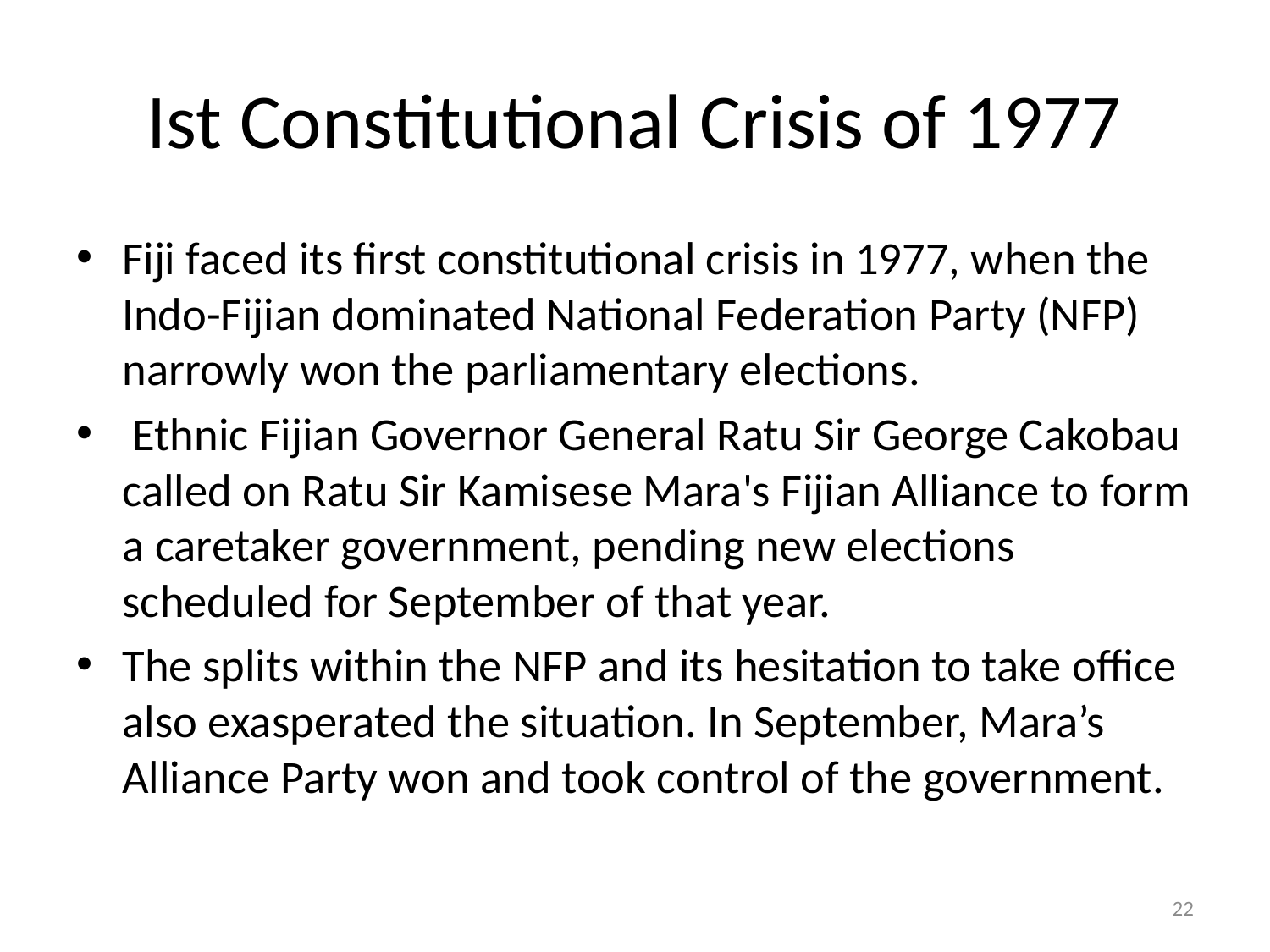

# Ist Constitutional Crisis of 1977
Fiji faced its first constitutional crisis in 1977, when the Indo-Fijian dominated National Federation Party (NFP) narrowly won the parliamentary elections.
 Ethnic Fijian Governor General Ratu Sir George Cakobau called on Ratu Sir Kamisese Mara's Fijian Alliance to form a caretaker government, pending new elections scheduled for September of that year.
The splits within the NFP and its hesitation to take office also exasperated the situation. In September, Mara’s Alliance Party won and took control of the government.
22